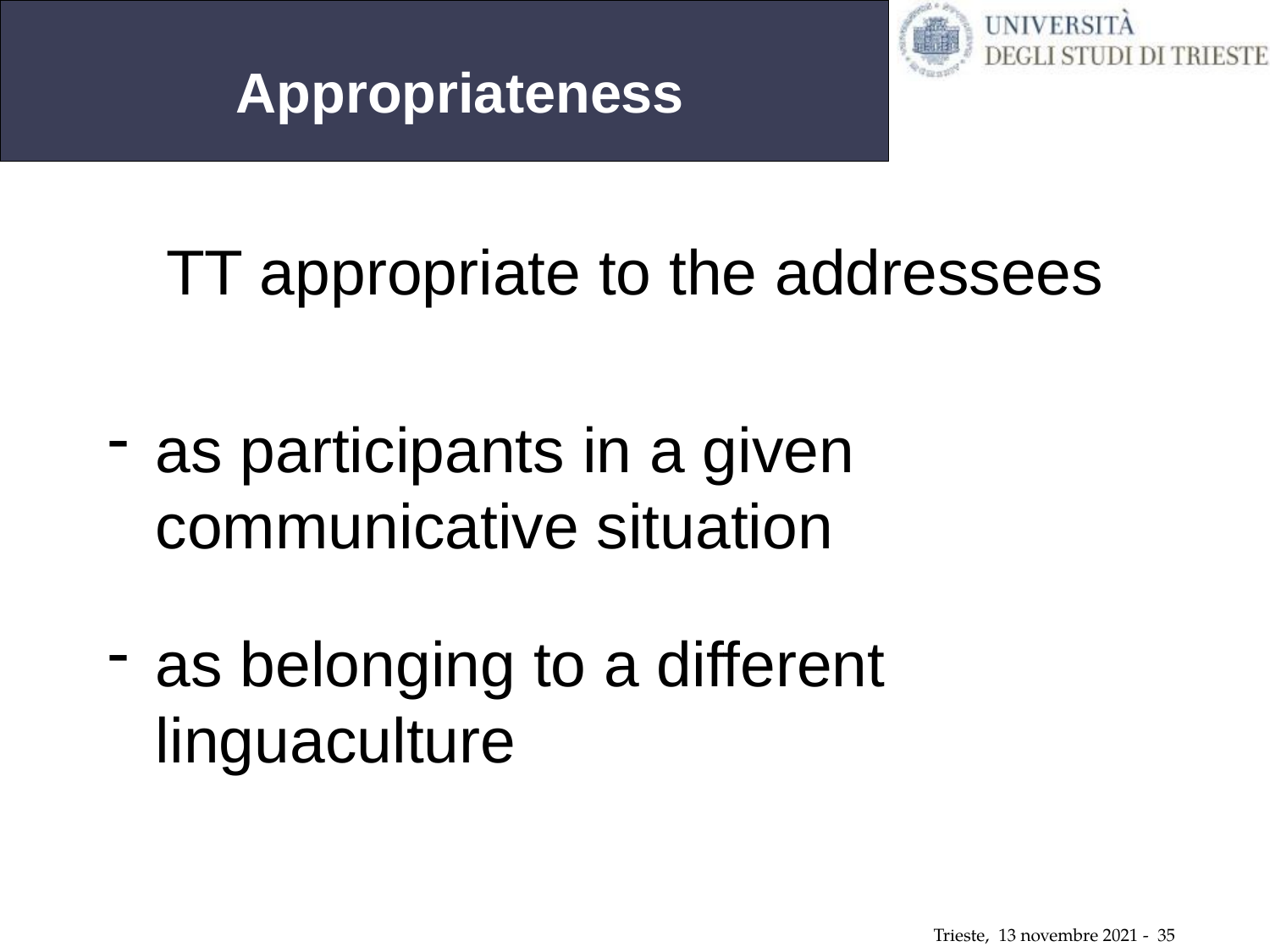

# Appropriateness

TT appropriate to the addressees

as participants in a given communicative situation

as belonging to a different linguaculture